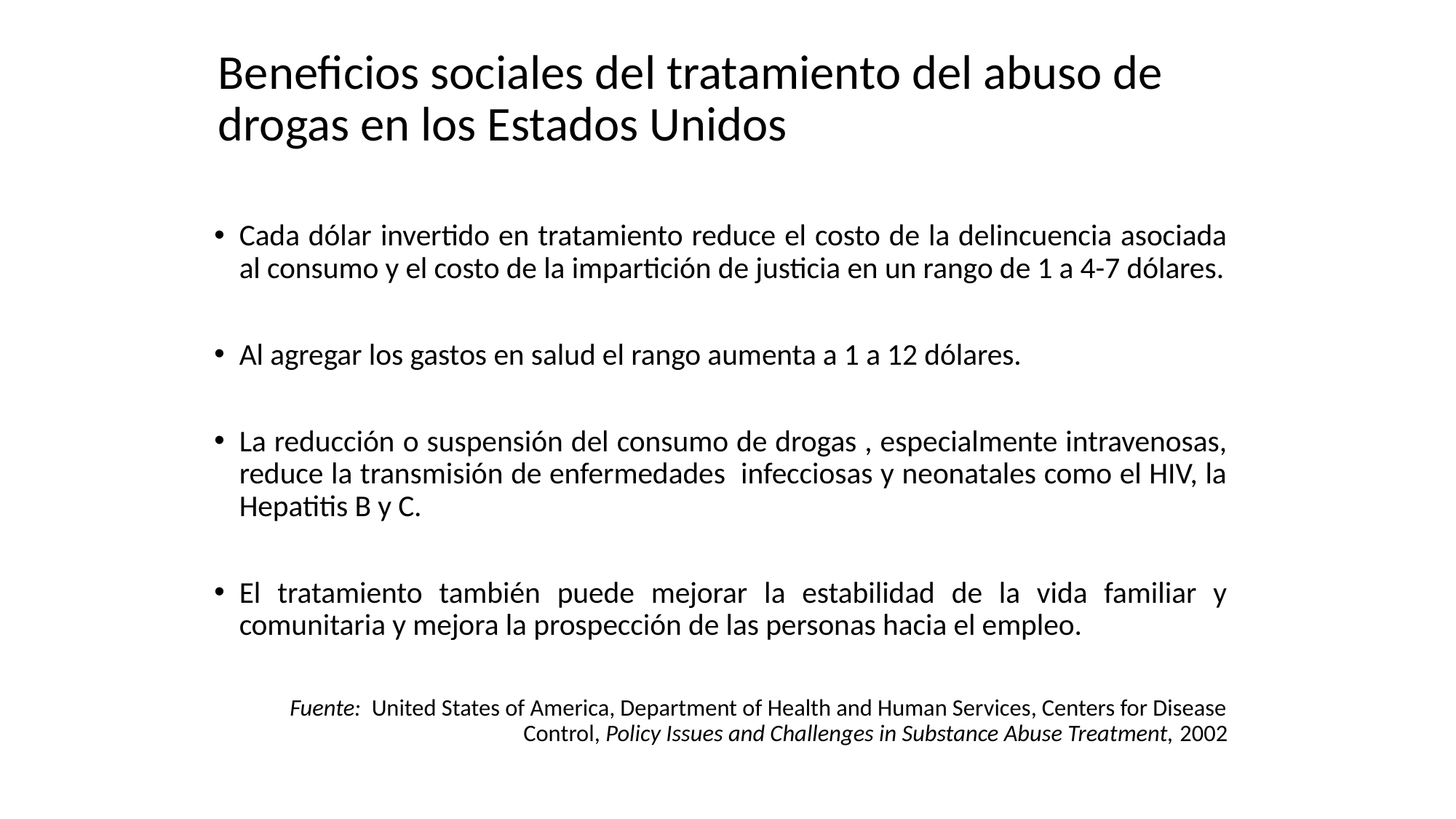

# Beneficios sociales del tratamiento del abuso de drogas en los Estados Unidos

Cada dólar invertido en tratamiento reduce el costo de la delincuencia asociada al consumo y el costo de la impartición de justicia en un rango de 1 a 4-7 dólares.

Al agregar los gastos en salud el rango aumenta a 1 a 12 dólares.

La reducción o suspensión del consumo de drogas , especialmente intravenosas, reduce la transmisión de enfermedades  infecciosas y neonatales como el HIV, la Hepatitis B y C.

El tratamiento también puede mejorar la estabilidad de la vida familiar y comunitaria y mejora la prospección de las personas hacia el empleo.

Fuente:  United States of America, Department of Health and Human Services, Centers for Disease Control, Policy Issues and Challenges in Substance Abuse Treatment, 2002